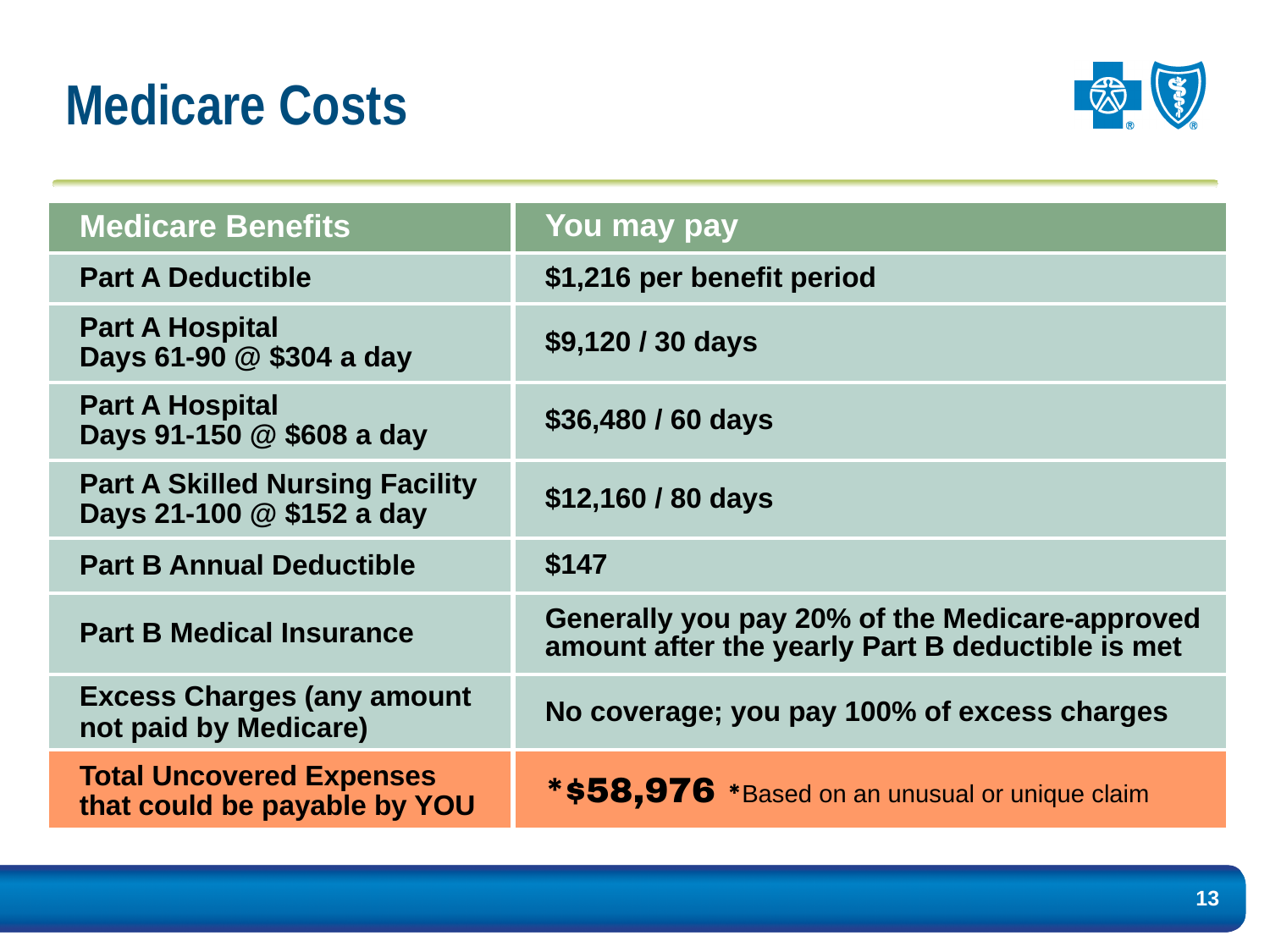

# Medicare Costs
| Medicare Benefits | You may pay |
| --- | --- |
| Part A Deductible | $1,216 per benefit period |
| Part A Hospital Days 61-90 @ $304 a day | $9,120 / 30 days |
| Part A Hospital Days 91-150 @ $608 a day | $36,480 / 60 days |
| Part A Skilled Nursing Facility Days 21-100 @ $152 a day | $12,160 / 80 days |
| Part B Annual Deductible | $147 |
| Part B Medical Insurance | Generally you pay 20% of the Medicare-approved amount after the yearly Part B deductible is met |
| Excess Charges (any amount not paid by Medicare) | No coverage; you pay 100% of excess charges |
| Total Uncovered Expenses that could be payable by YOU | \*$58,976 \*Based on an unusual or unique claim |
13